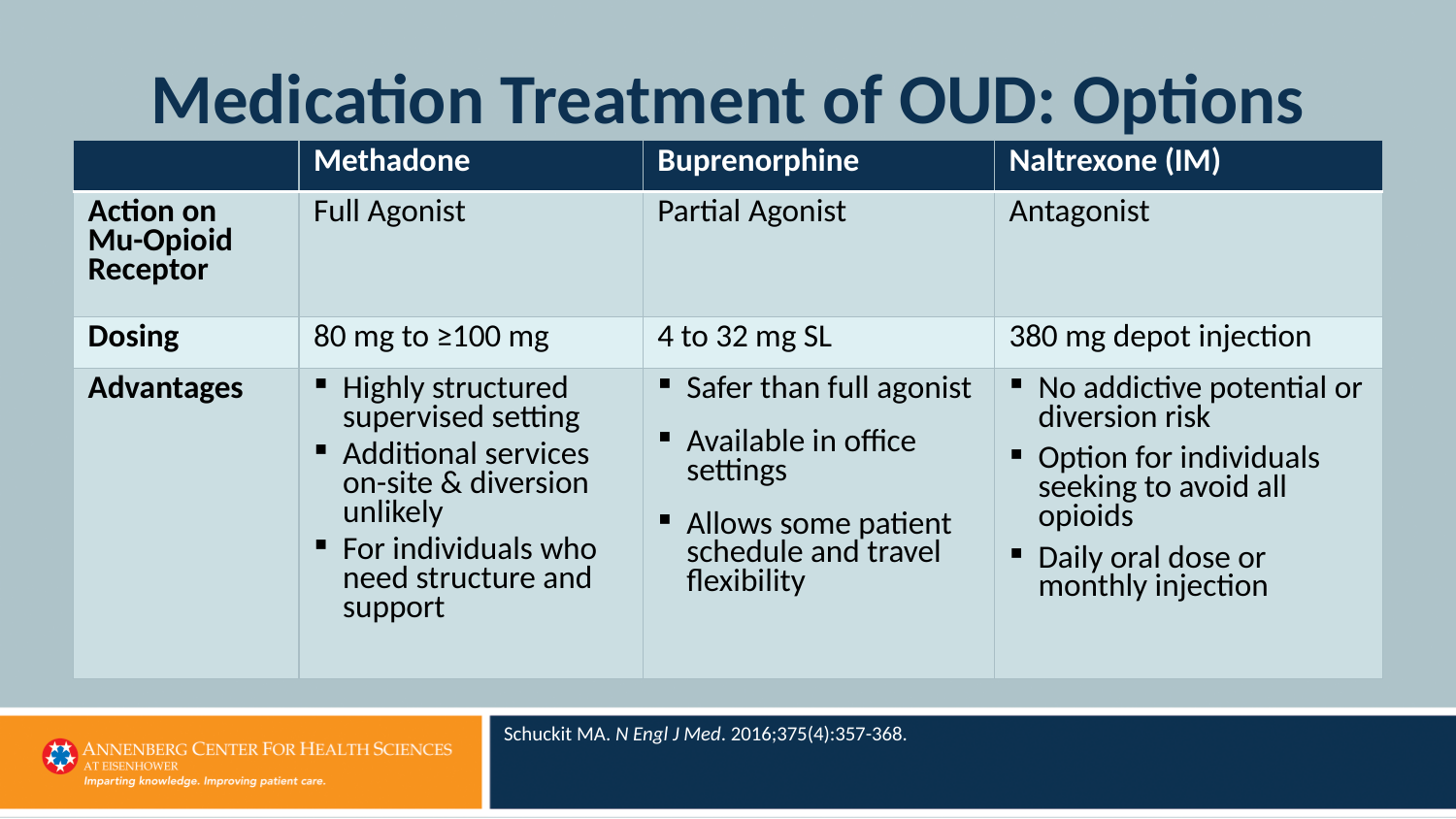

# Medication Treatment of OUD: Options
|  | Methadone | Buprenorphine | Naltrexone (IM) |
| --- | --- | --- | --- |
| Action on Mu-Opioid Receptor | Full Agonist | Partial Agonist | Antagonist |
| Dosing | 80 mg to ≥100 mg | 4 to 32 mg SL | 380 mg depot injection |
| Advantages | Highly structured supervised setting Additional services on-site & diversion unlikely For individuals who need structure and support | Safer than full agonist Available in office settings Allows some patient schedule and travel flexibility | No addictive potential or diversion risk Option for individuals seeking to avoid all opioids Daily oral dose or monthly injection |
Schuckit MA. N Engl J Med. 2016;375(4):357-368.